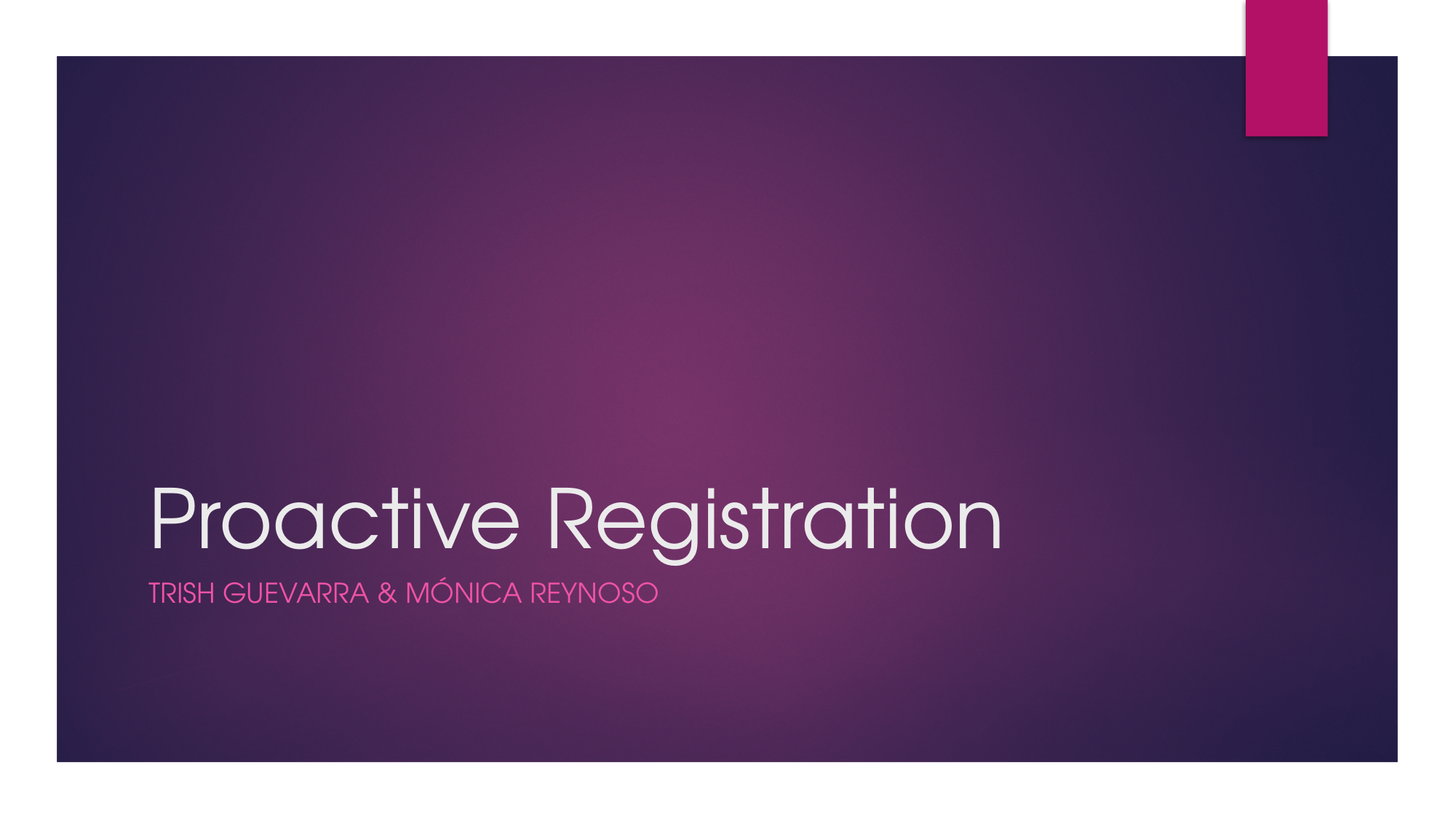

# Proactive Registration
Trish Guevarra & Mónica Reynoso